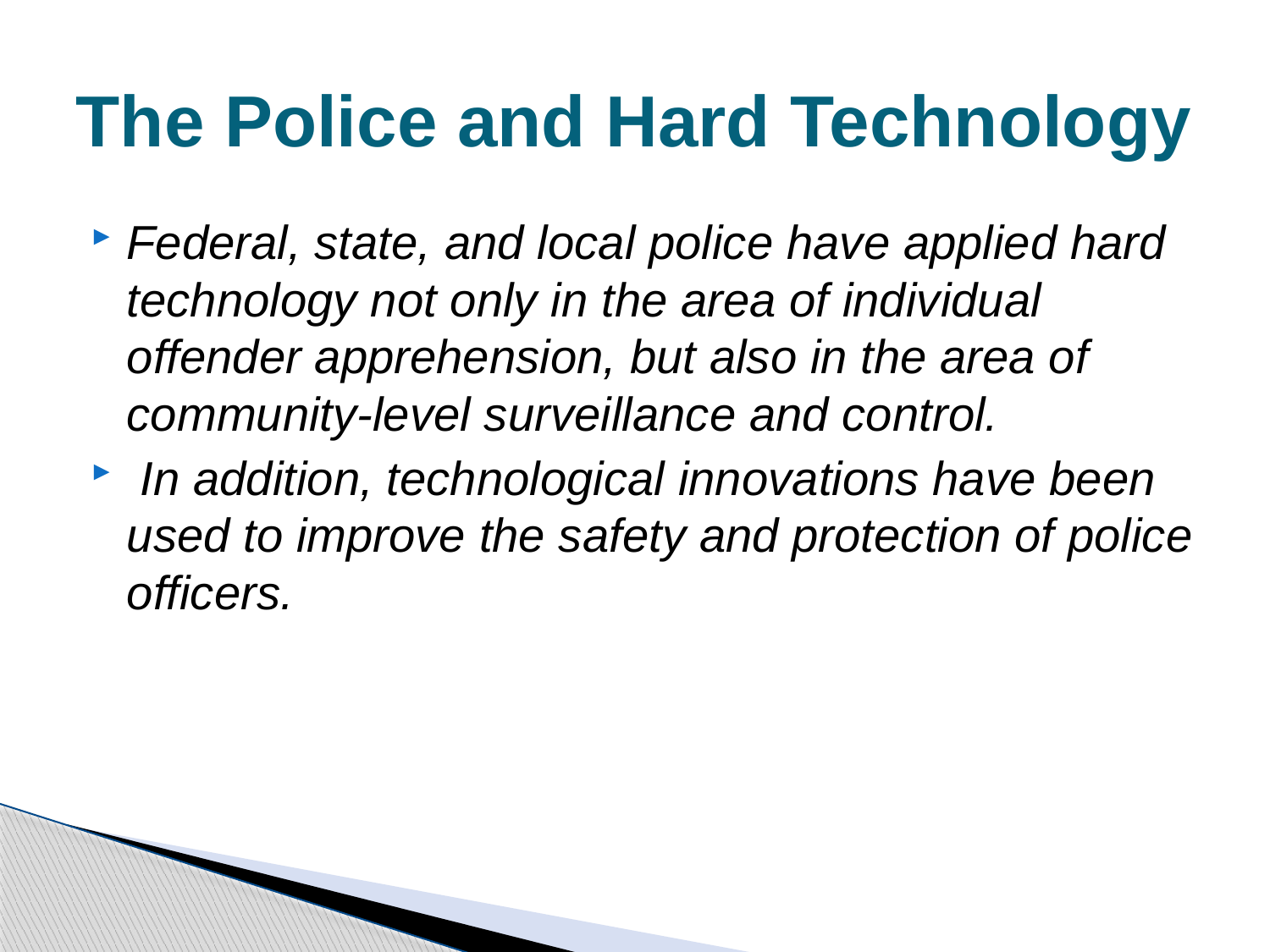

# The Police and Hard Technology
Federal, state, and local police have applied hard technology not only in the area of individual offender apprehension, but also in the area of community-level surveillance and control.
 In addition, technological innovations have been used to improve the safety and protection of police officers.